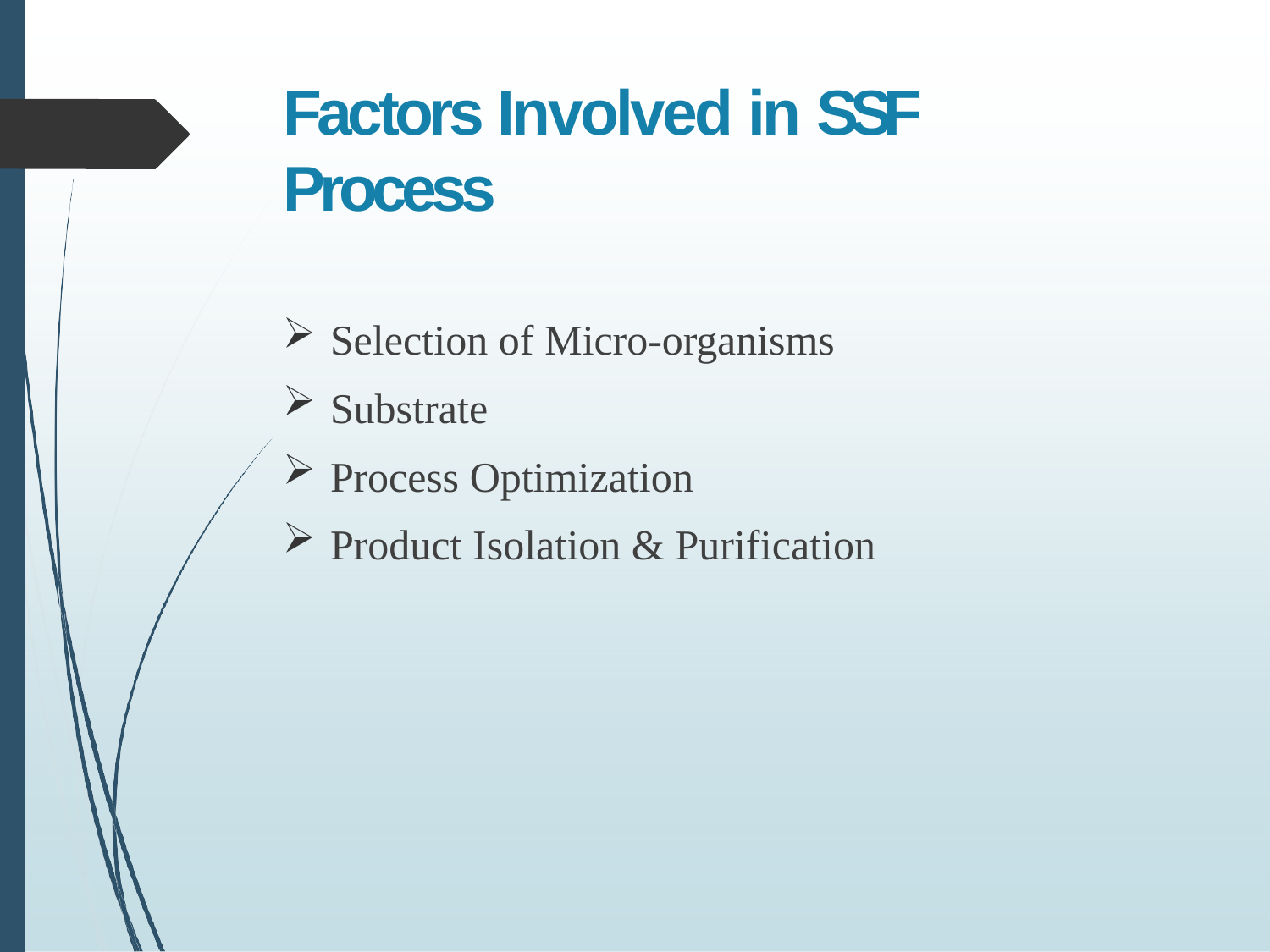

# Factors Involved in SSF Process
Selection of Micro-organisms
Substrate
Process Optimization
Product Isolation & Purification